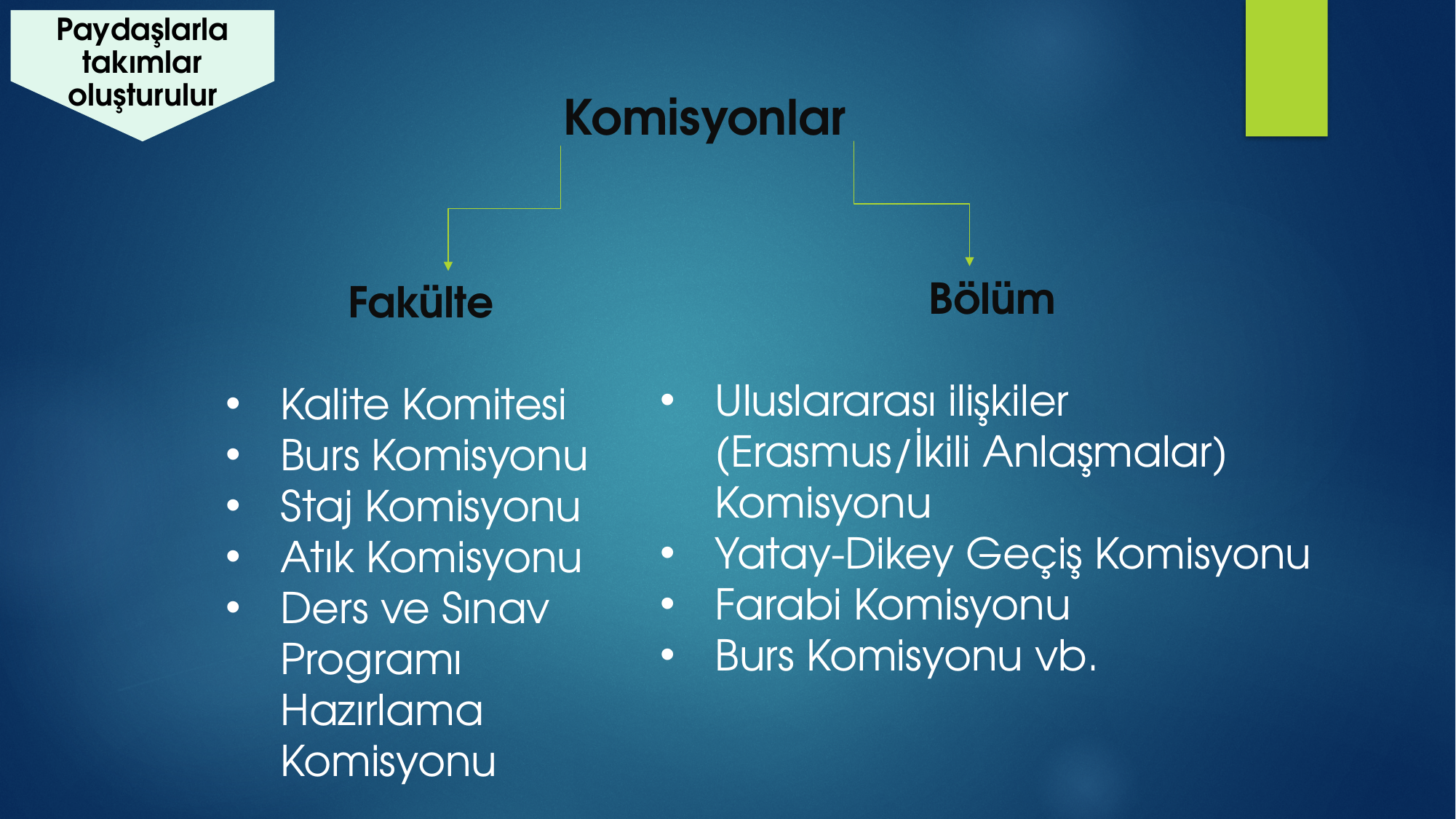

Paydaşlarla takımlar oluşturulur
Komisyonlar
Bölüm

Uluslararası ilişkiler (Erasmus/İkili Anlaşmalar) Komisyonu
Yatay-Dikey Geçiş Komisyonu
Farabi Komisyonu
Burs Komisyonu vb.

Fakülte

Kalite Komitesi
Burs Komisyonu
Staj Komisyonu
Atık Komisyonu
Ders ve Sınav Programı Hazırlama Komisyonu